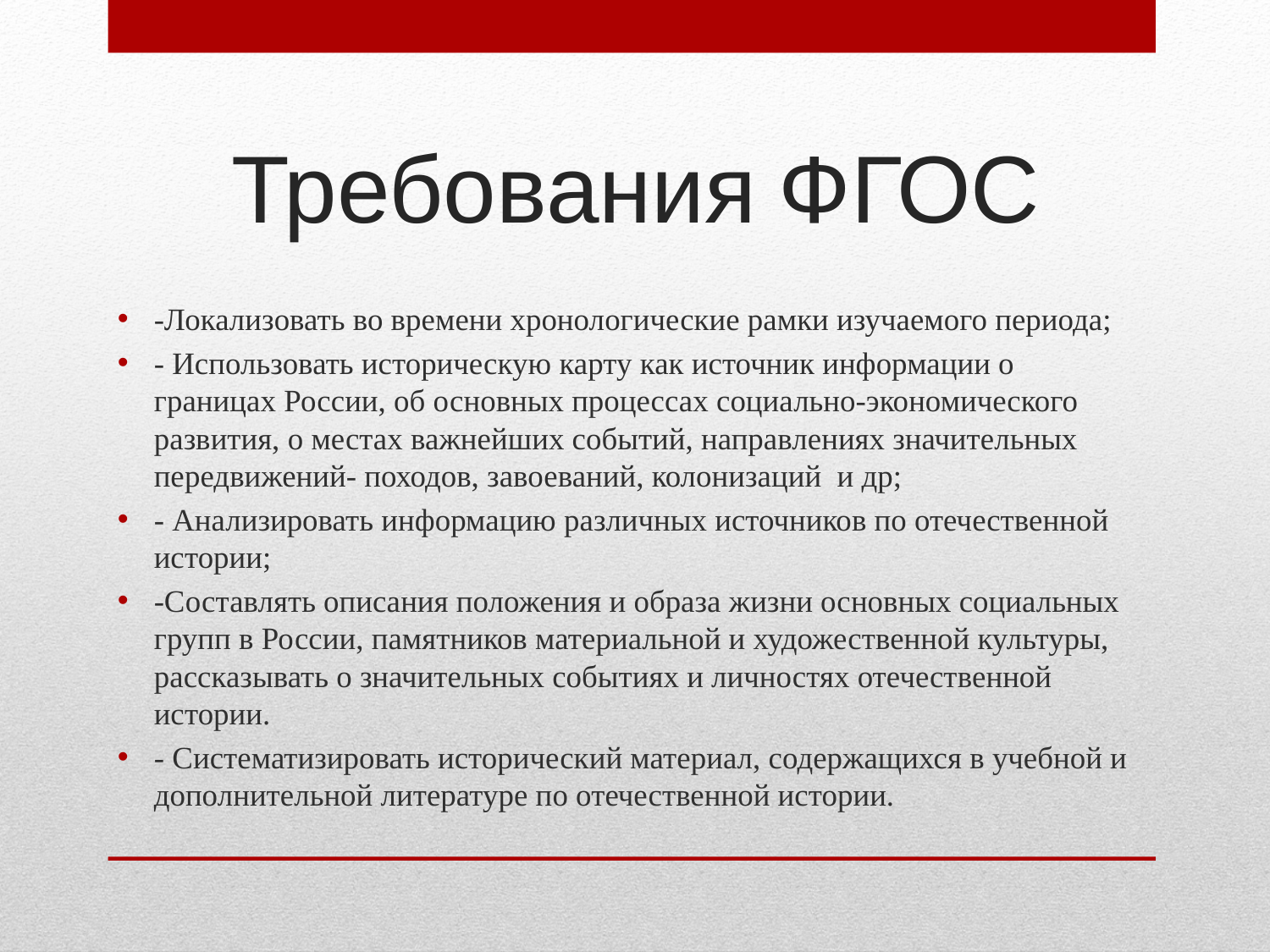

# Требования ФГОС
-Локализовать во времени хронологические рамки изучаемого периода;
- Использовать историческую карту как источник информации о границах России, об основных процессах социально-экономического развития, о местах важнейших событий, направлениях значительных передвижений- походов, завоеваний, колонизаций  и др;
- Анализировать информацию различных источников по отечественной истории;
-Составлять описания положения и образа жизни основных социальных групп в России, памятников материальной и художественной культуры, рассказывать о значительных событиях и личностях отечественной истории.
- Систематизировать исторический материал, содержащихся в учебной и дополнительной литературе по отечественной истории.